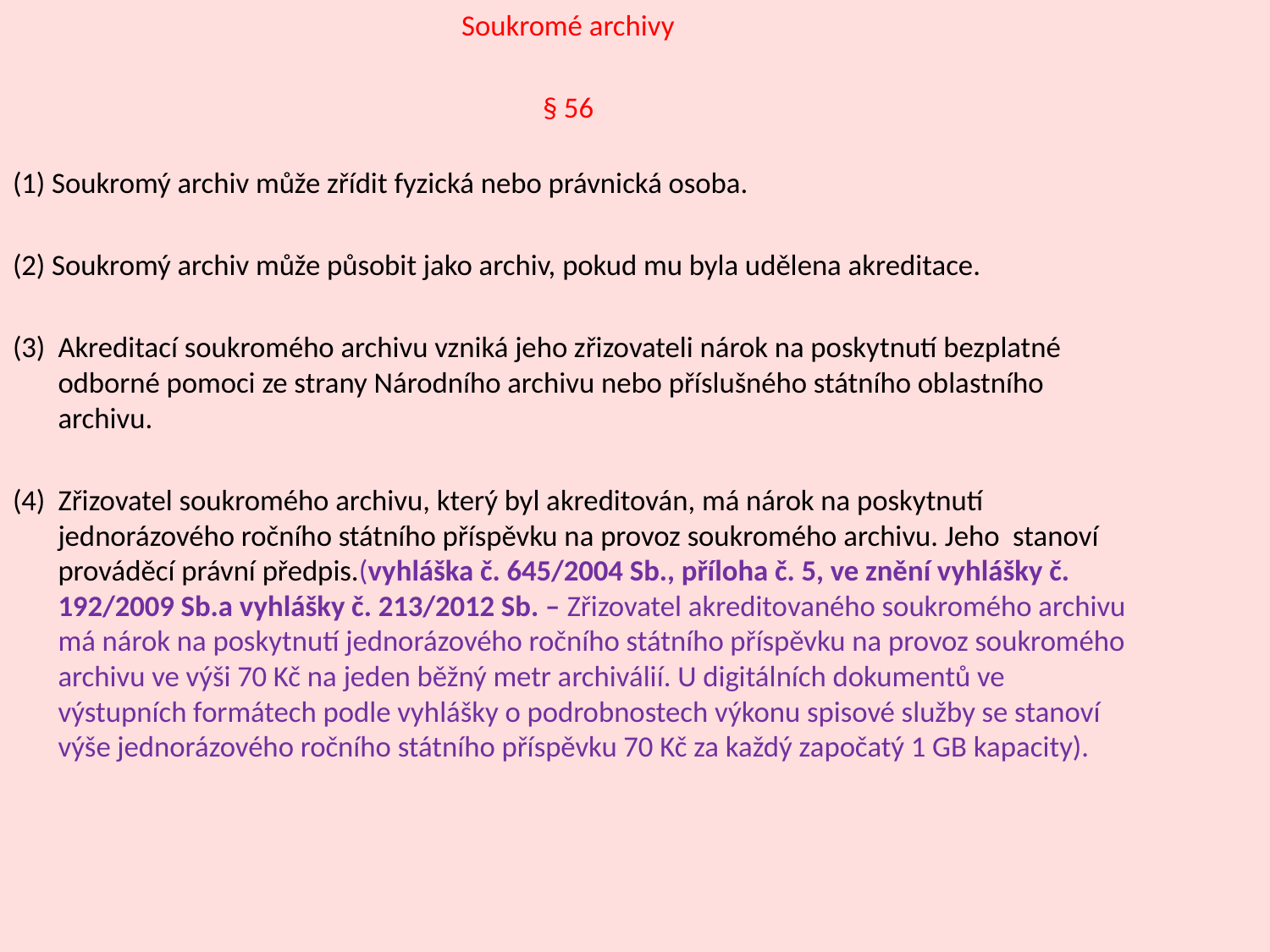

Soukromé archivy

§ 56

(1) Soukromý archiv může zřídit fyzická nebo právnická osoba.

(2) Soukromý archiv může působit jako archiv, pokud mu byla udělena akreditace.

(3) 	Akreditací soukromého archivu vzniká jeho zřizovateli nárok na poskytnutí bezplatné odborné pomoci ze strany Národního archivu nebo příslušného státního oblastního archivu.

(4) 	Zřizovatel soukromého archivu, který byl akreditován, má nárok na poskytnutí jednorázového ročního státního příspěvku na provoz soukromého archivu. Jeho  stanoví prováděcí právní předpis.(vyhláška č. 645/2004 Sb., příloha č. 5, ve znění vyhlášky č. 192/2009 Sb.a vyhlášky č. 213/2012 Sb. – Zřizovatel akreditovaného soukromého archivu má nárok na poskytnutí jednorázového ročního státního příspěvku na provoz soukromého archivu ve výši 70 Kč na jeden běžný metr archiválií. U digitálních dokumentů ve výstupních formátech podle vyhlášky o podrobnostech výkonu spisové služby se stanoví výše jednorázového ročního státního příspěvku 70 Kč za každý započatý 1 GB kapacity).